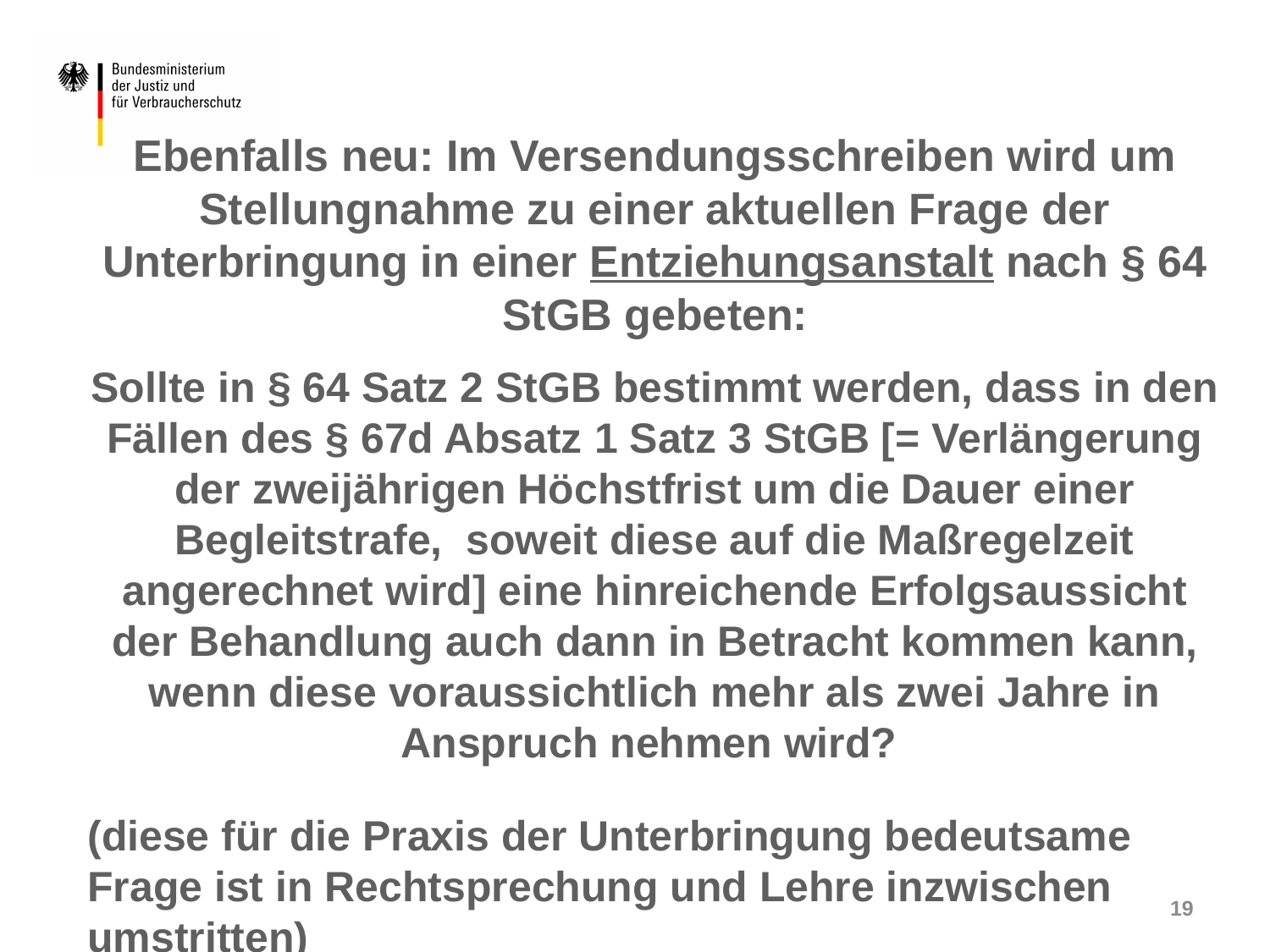

Ebenfalls neu: Im Versendungsschreiben wird um Stellungnahme zu einer aktuellen Frage der Unterbringung in einer Entziehungsanstalt nach § 64 StGB gebeten:
Sollte in § 64 Satz 2 StGB bestimmt werden, dass in den Fällen des § 67d Absatz 1 Satz 3 StGB [= Verlängerung der zweijährigen Höchstfrist um die Dauer einer Begleitstrafe,  soweit diese auf die Maßregelzeit angerechnet wird] eine hinreichende Erfolgsaussicht der Behandlung auch dann in Betracht kommen kann, wenn diese voraussichtlich mehr als zwei Jahre in Anspruch nehmen wird?
(diese für die Praxis der Unterbringung bedeutsame Frage ist in Rechtsprechung und Lehre inzwischen umstritten)
19